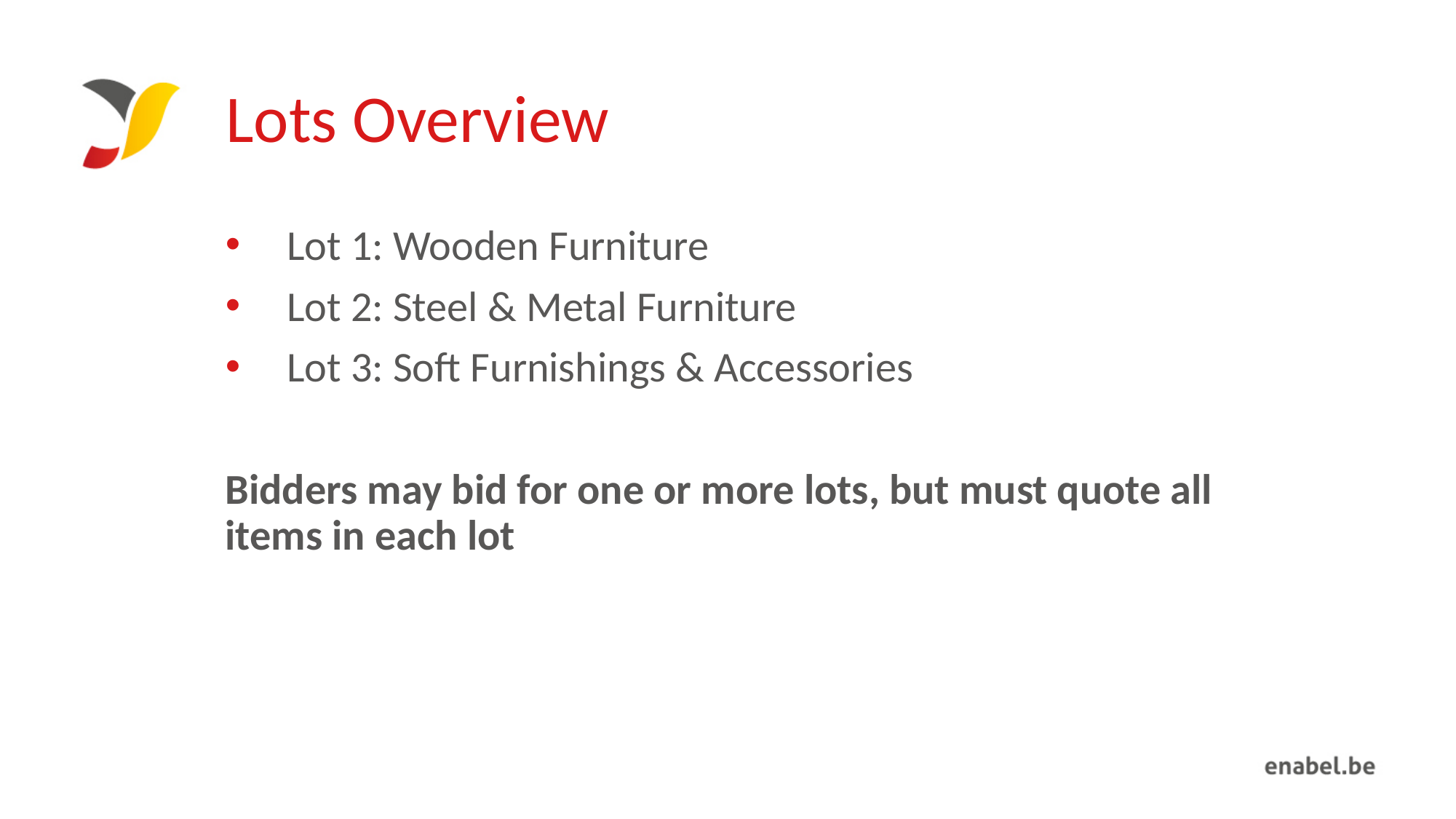

# Lots Overview
Lot 1: Wooden Furniture
Lot 2: Steel & Metal Furniture
Lot 3: Soft Furnishings & Accessories

Bidders may bid for one or more lots, but must quote all items in each lot